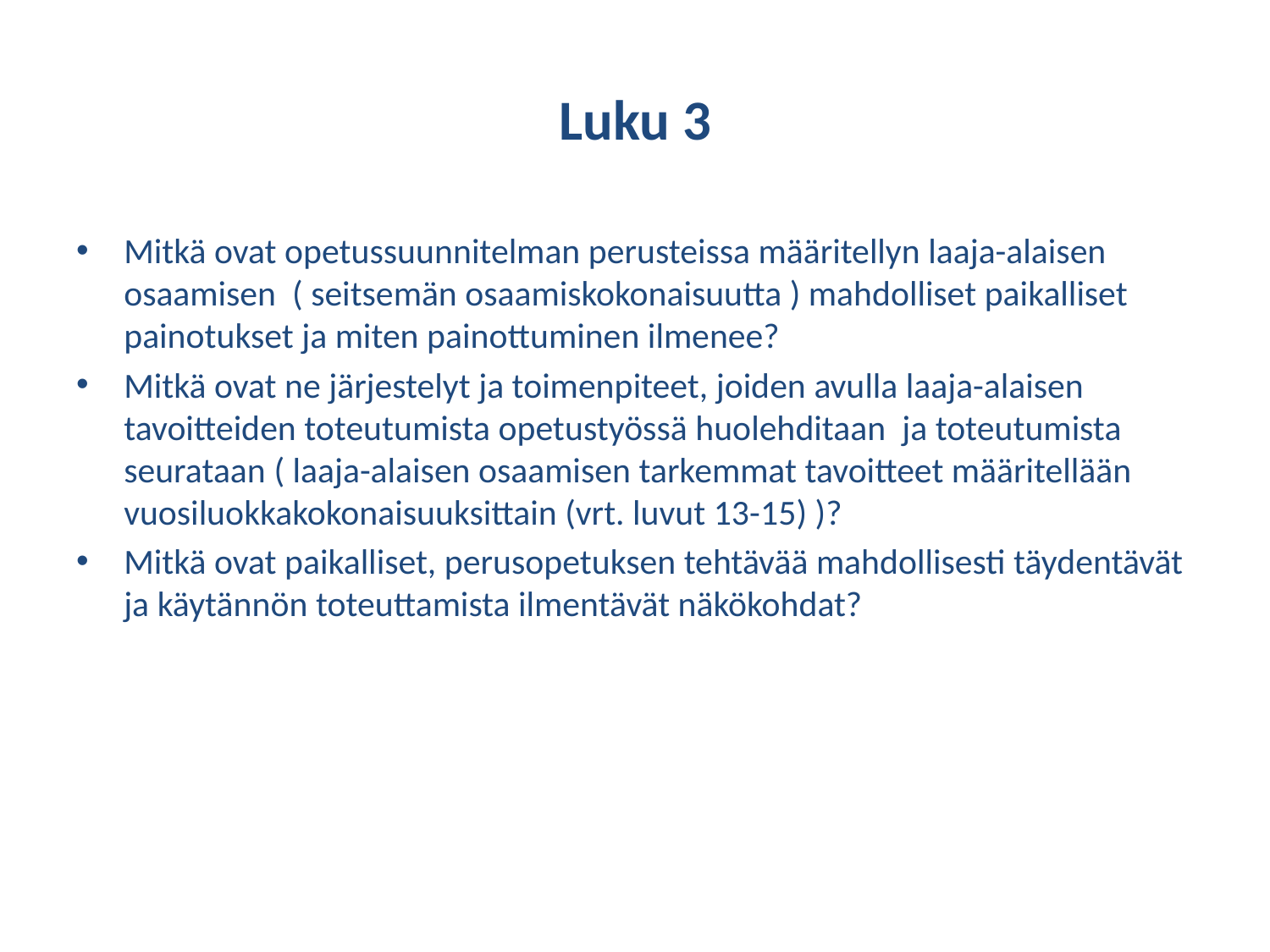

# Luku 3
Mitkä ovat opetussuunnitelman perusteissa määritellyn laaja-alaisen osaamisen  ( seitsemän osaamiskokonaisuutta ) mahdolliset paikalliset painotukset ja miten painottuminen ilmenee?
Mitkä ovat ne järjestelyt ja toimenpiteet, joiden avulla laaja-alaisen tavoitteiden toteutumista opetustyössä huolehditaan  ja toteutumista seurataan ( laaja-alaisen osaamisen tarkemmat tavoitteet määritellään vuosiluokkakokonaisuuksittain (vrt. luvut 13-15) )?
Mitkä ovat paikalliset, perusopetuksen tehtävää mahdollisesti täydentävät ja käytännön toteuttamista ilmentävät näkökohdat?